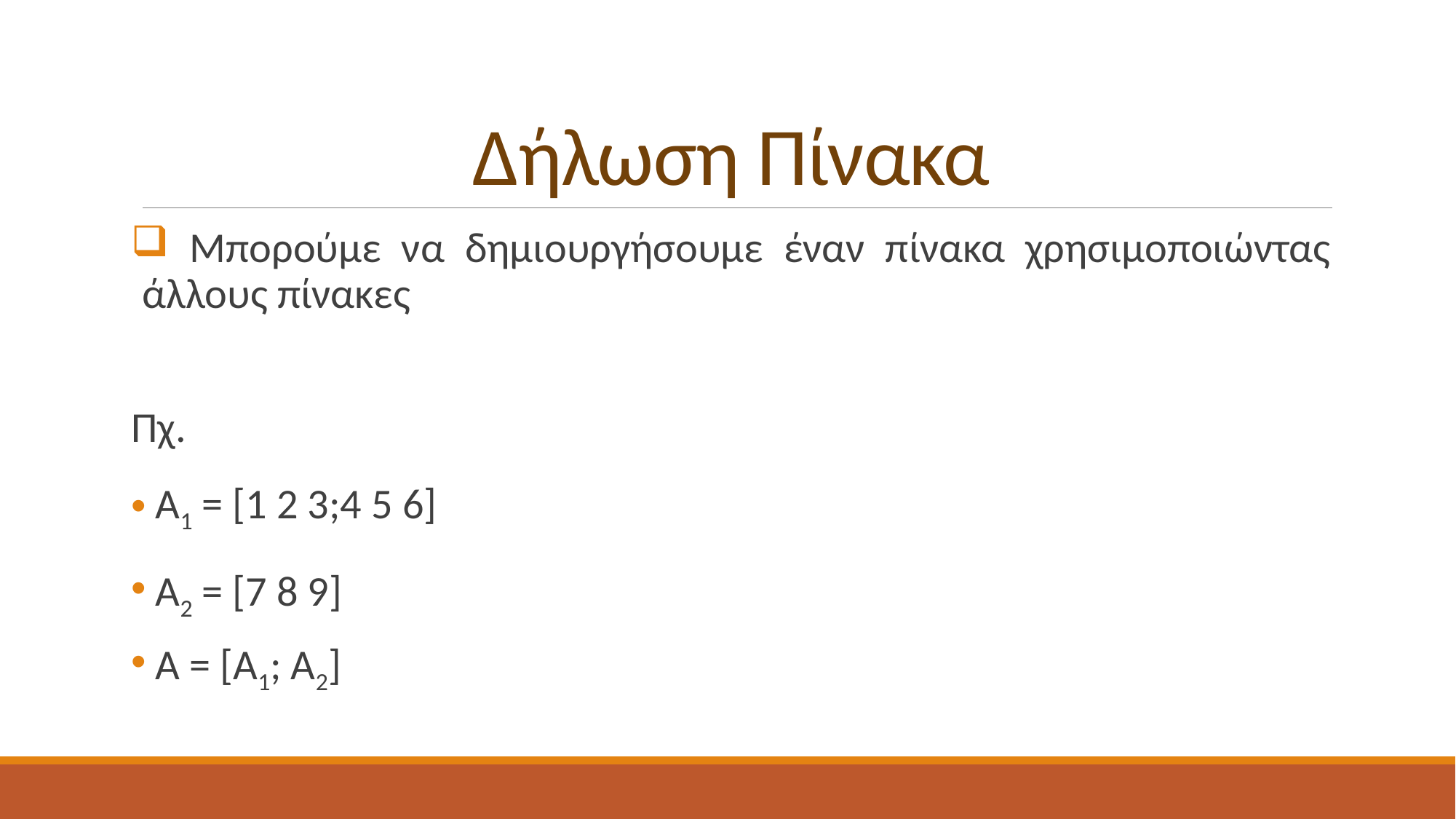

# Δήλωση Πίνακα
 Μπορούμε να δημιουργήσουμε έναν πίνακα χρησιμοποιώντας άλλους πίνακες

Πχ.
 Α1 = [1 2 3;4 5 6]
 Α2 = [7 8 9]
 A = [Α1; Α2]